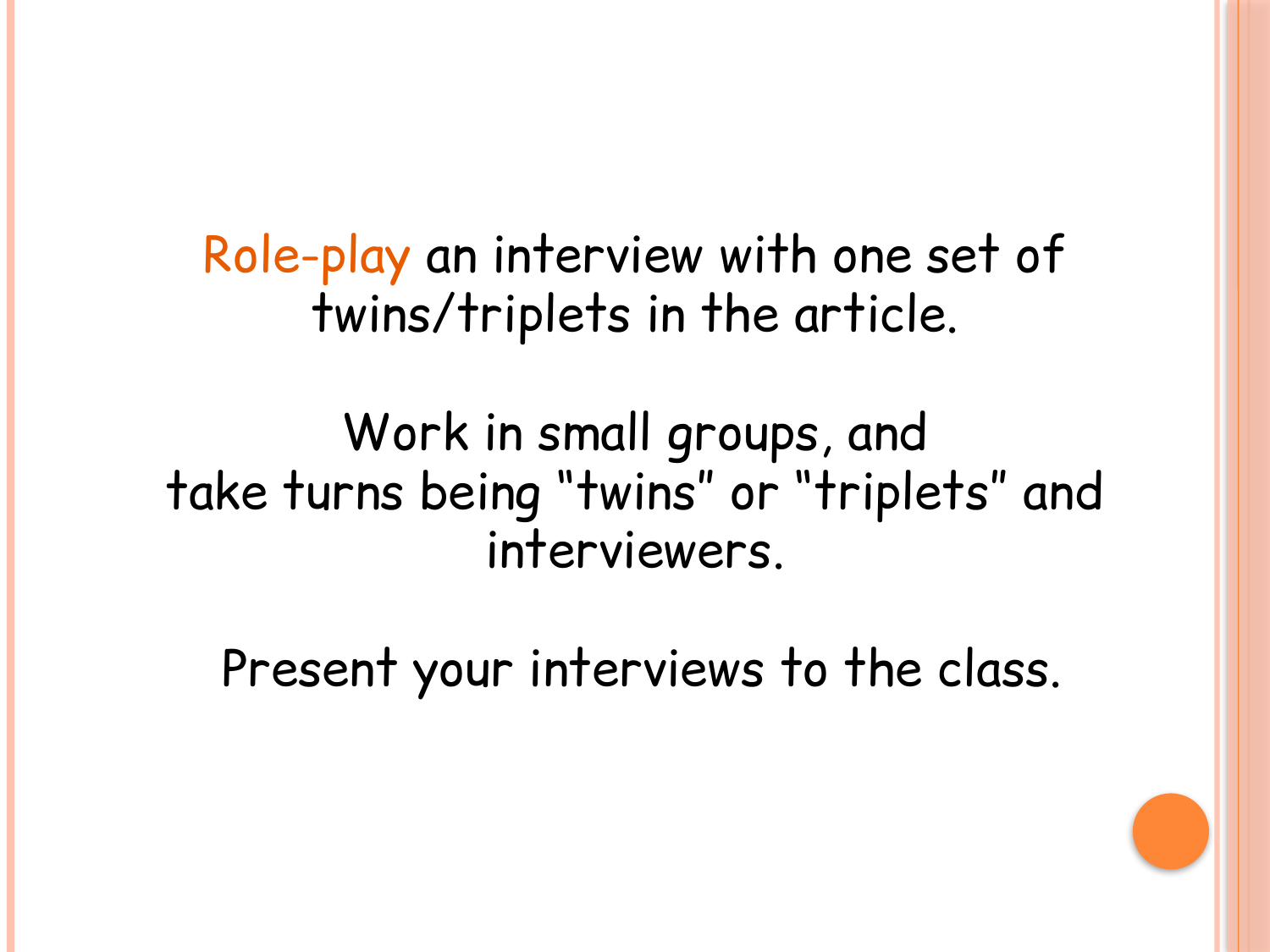

Role-play an interview with one set of twins/triplets in the article.

Work in small groups, and
take turns being “twins” or “triplets” and interviewers.

 Present your interviews to the class.